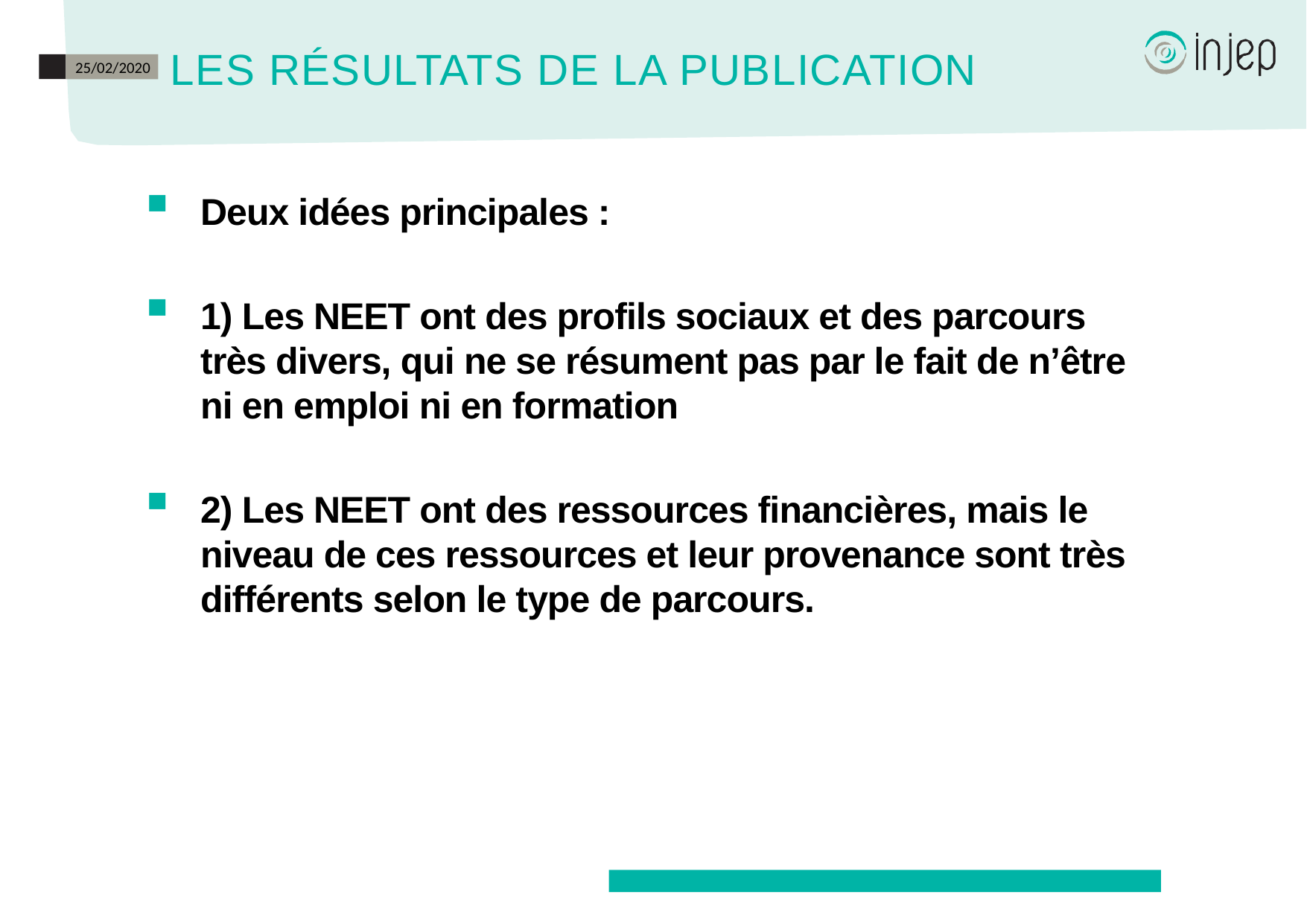

# Les Résultats de la publication
25/02/2020
Deux idées principales :

1) Les NEET ont des profils sociaux et des parcours très divers, qui ne se résument pas par le fait de n’être ni en emploi ni en formation

2) Les NEET ont des ressources financières, mais le niveau de ces ressources et leur provenance sont très différents selon le type de parcours.